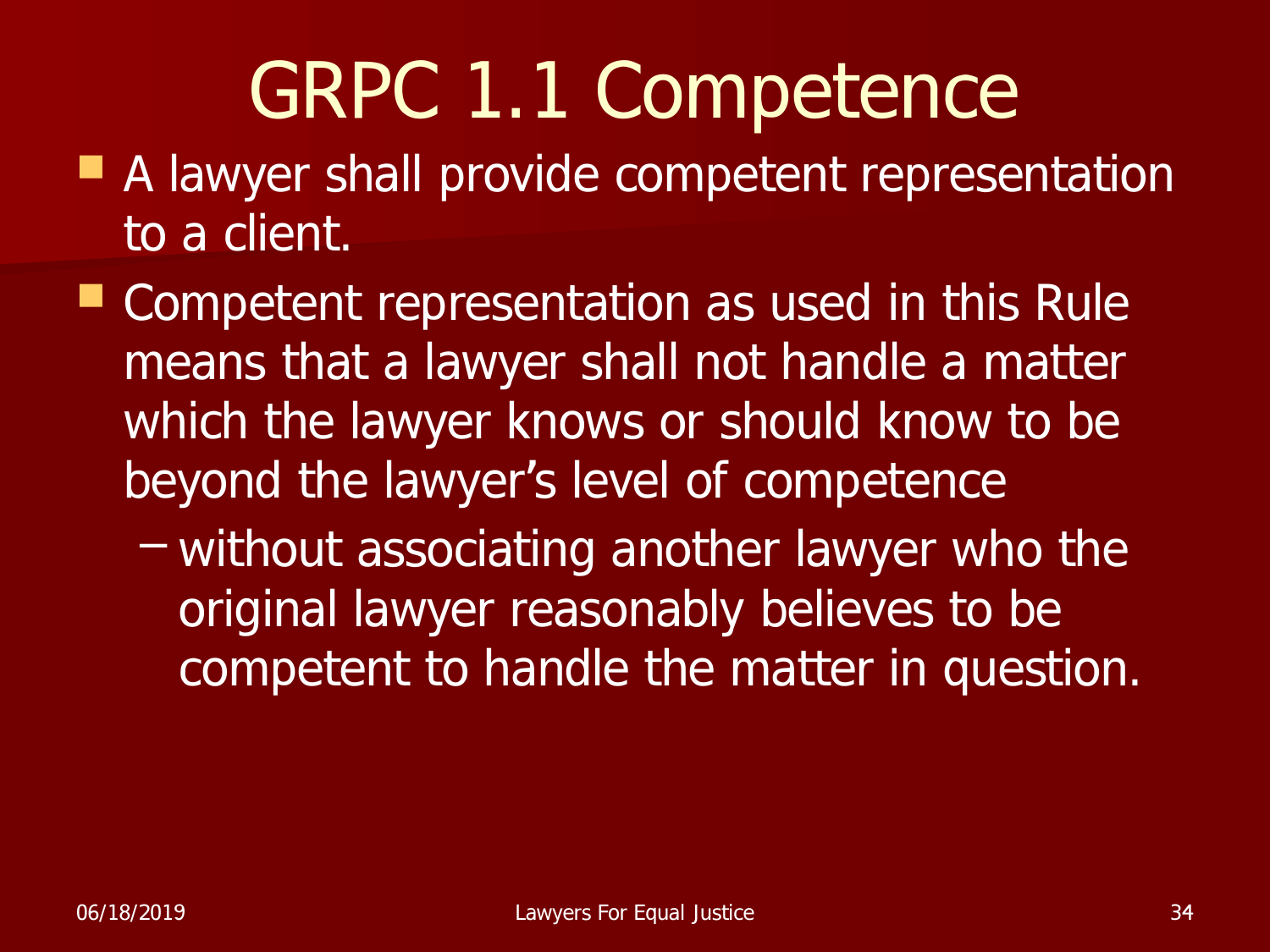

# GRPC 1.1 Competence
A lawyer shall provide competent representation to a client.
Competent representation as used in this Rule means that a lawyer shall not handle a matter which the lawyer knows or should know to be beyond the lawyer’s level of competence
without associating another lawyer who the original lawyer reasonably believes to be competent to handle the matter in question.
06/18/2019
Lawyers For Equal Justice
34